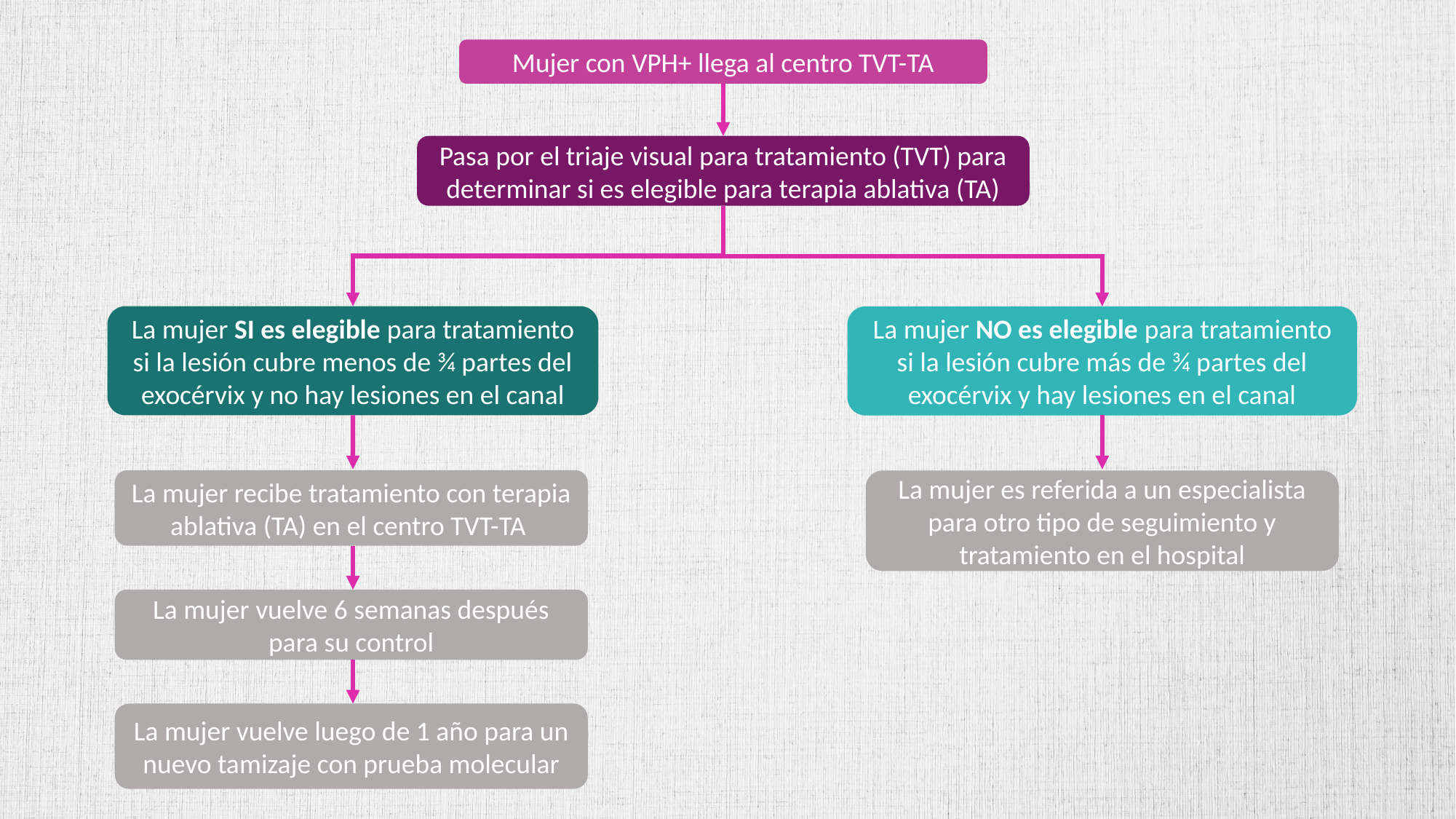

Mujer con VPH+ llega al centro TVT-TA
Pasa por el triaje visual para tratamiento (TVT) para determinar si es elegible para terapia ablativa (TA)
La mujer SI es elegible para tratamiento si la lesión cubre menos de ¾ partes del exocérvix y no hay lesiones en el canal
La mujer NO es elegible para tratamiento si la lesión cubre más de ¾ partes del exocérvix y hay lesiones en el canal
La mujer recibe tratamiento con terapia ablativa (TA) en el centro TVT-TA
La mujer es referida a un especialista para otro tipo de seguimiento y tratamiento en el hospital
La mujer vuelve 6 semanas después para su control
La mujer vuelve luego de 1 año para un nuevo tamizaje con prueba molecular